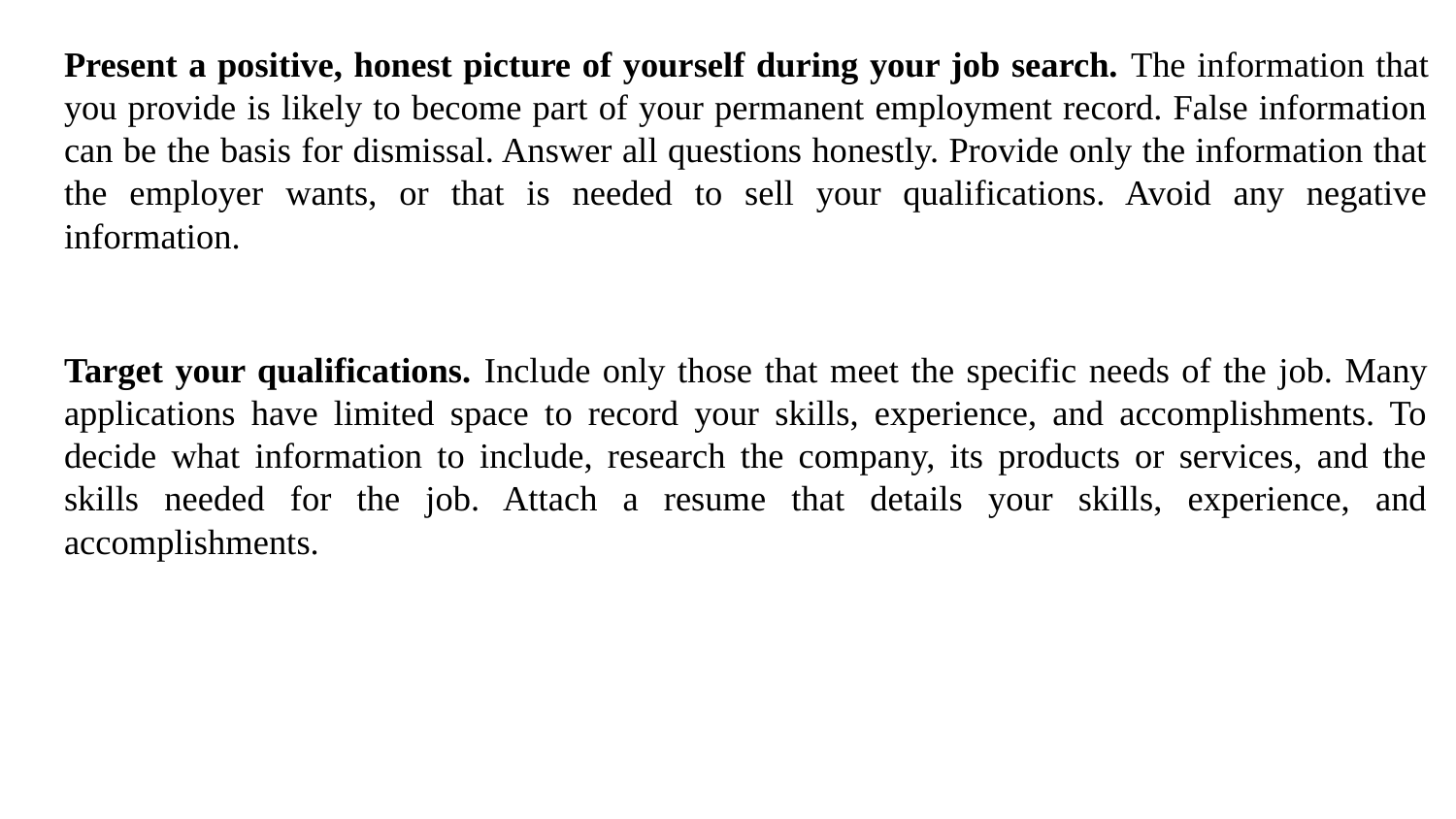

Present a positive, honest picture of yourself during your job search. The information that you provide is likely to become part of your permanent employment record. False information can be the basis for dismissal. Answer all questions honestly. Provide only the information that the employer wants, or that is needed to sell your qualifications. Avoid any negative information.

Target your qualifications. Include only those that meet the specific needs of the job. Many applications have limited space to record your skills, experience, and accomplishments. To decide what information to include, research the company, its products or services, and the skills needed for the job. Attach a resume that details your skills, experience, and accomplishments.

#